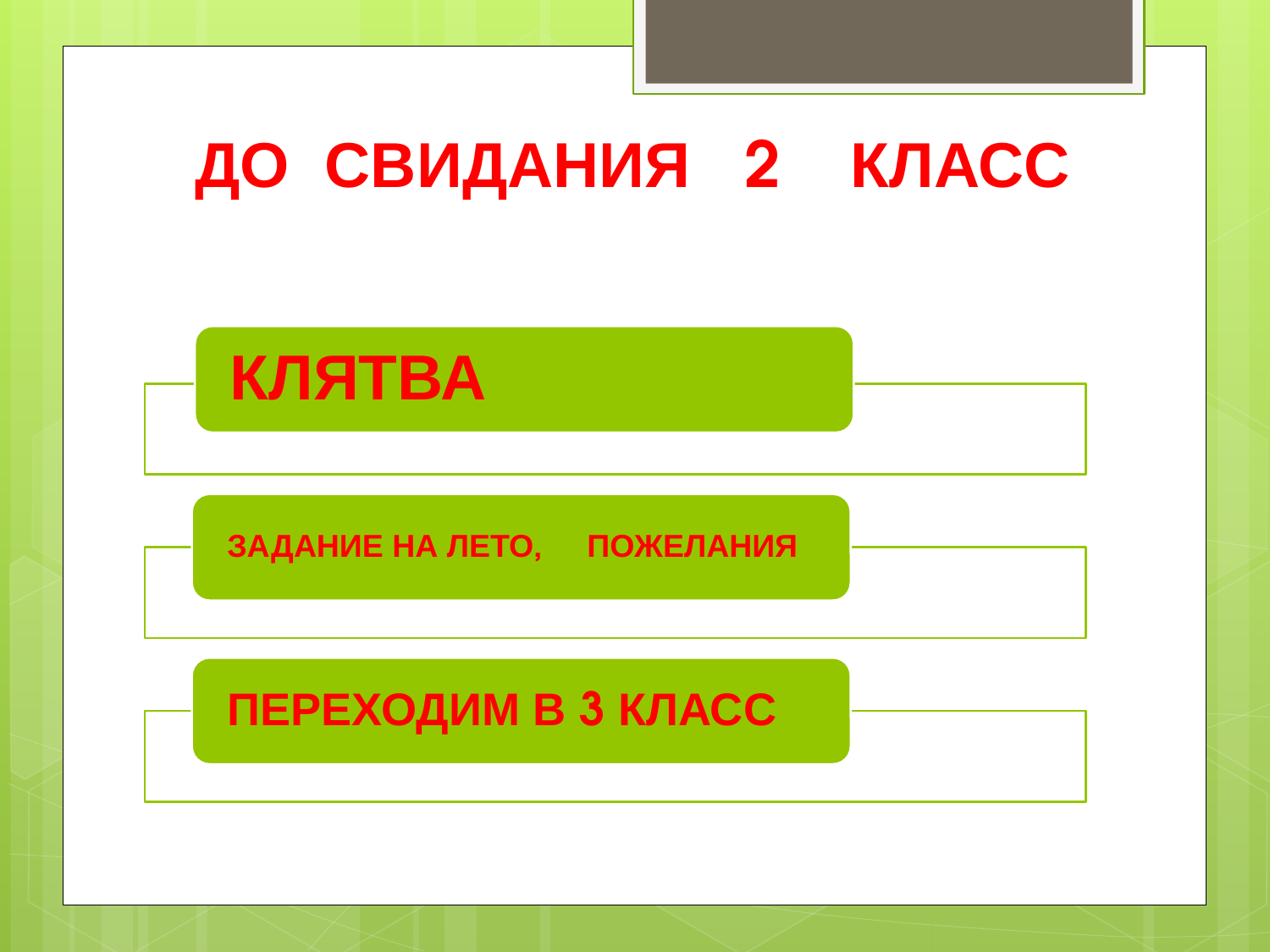

# ДО  СВИДАНИЯ   2    КЛАСС
КЛЯТВА
ЗАДАНИЕ НА ЛЕТО,     ПОЖЕЛАНИЯ
ПЕРЕХОДИМ В 3 КЛАСС